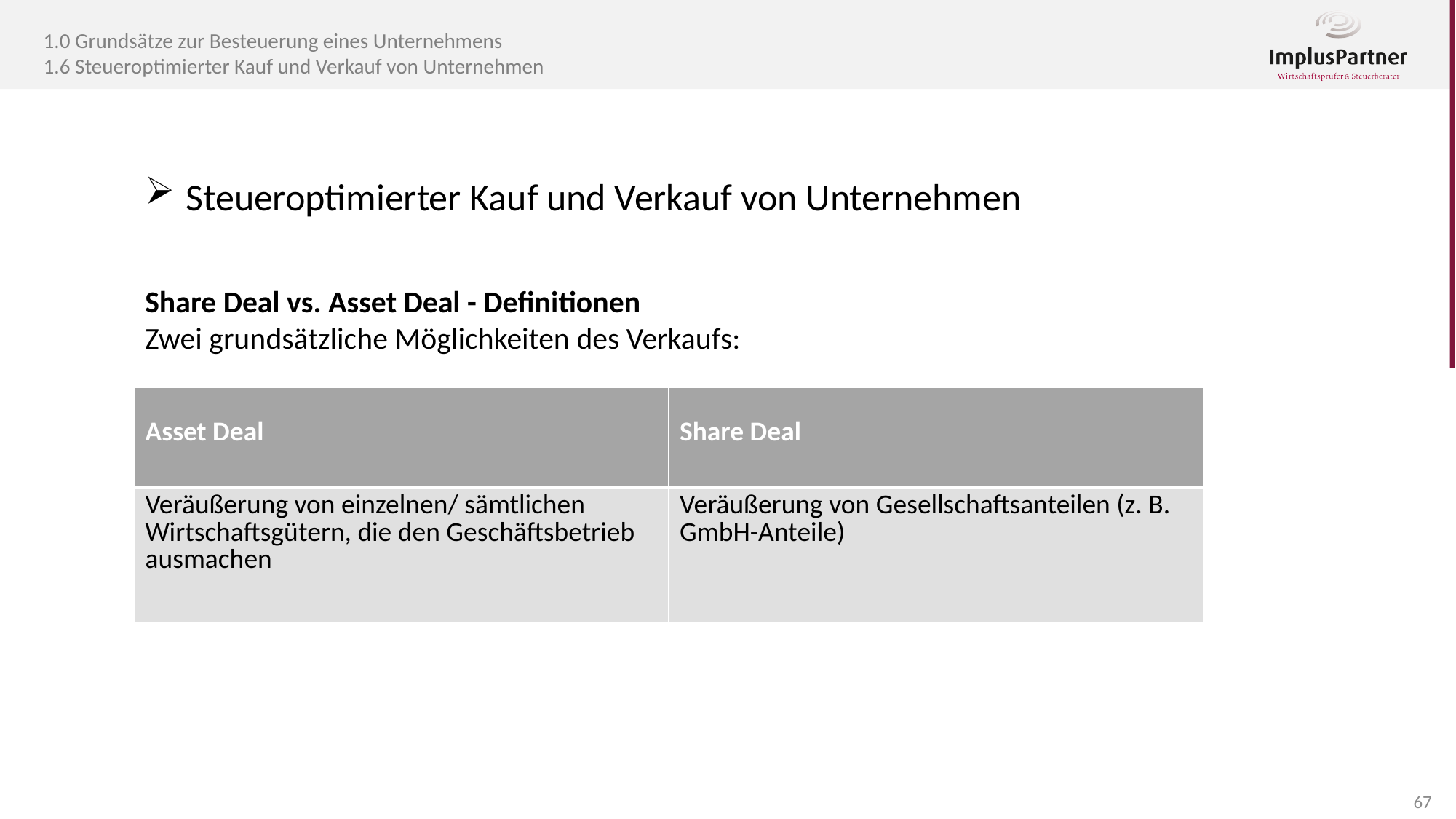

1.0 Grundsätze zur Besteuerung eines Unternehmens
1.6 Steueroptimierter Kauf und Verkauf von Unternehmen
Steueroptimierter Kauf und Verkauf von Unternehmen
Share Deal vs. Asset Deal - Definitionen
Zwei grundsätzliche Möglichkeiten des Verkaufs:
| Asset Deal | Share Deal |
| --- | --- |
| Veräußerung von einzelnen/ sämtlichen Wirtschaftsgütern, die den Geschäftsbetrieb ausmachen | Veräußerung von Gesellschaftsanteilen (z. B. GmbH-Anteile) |
67